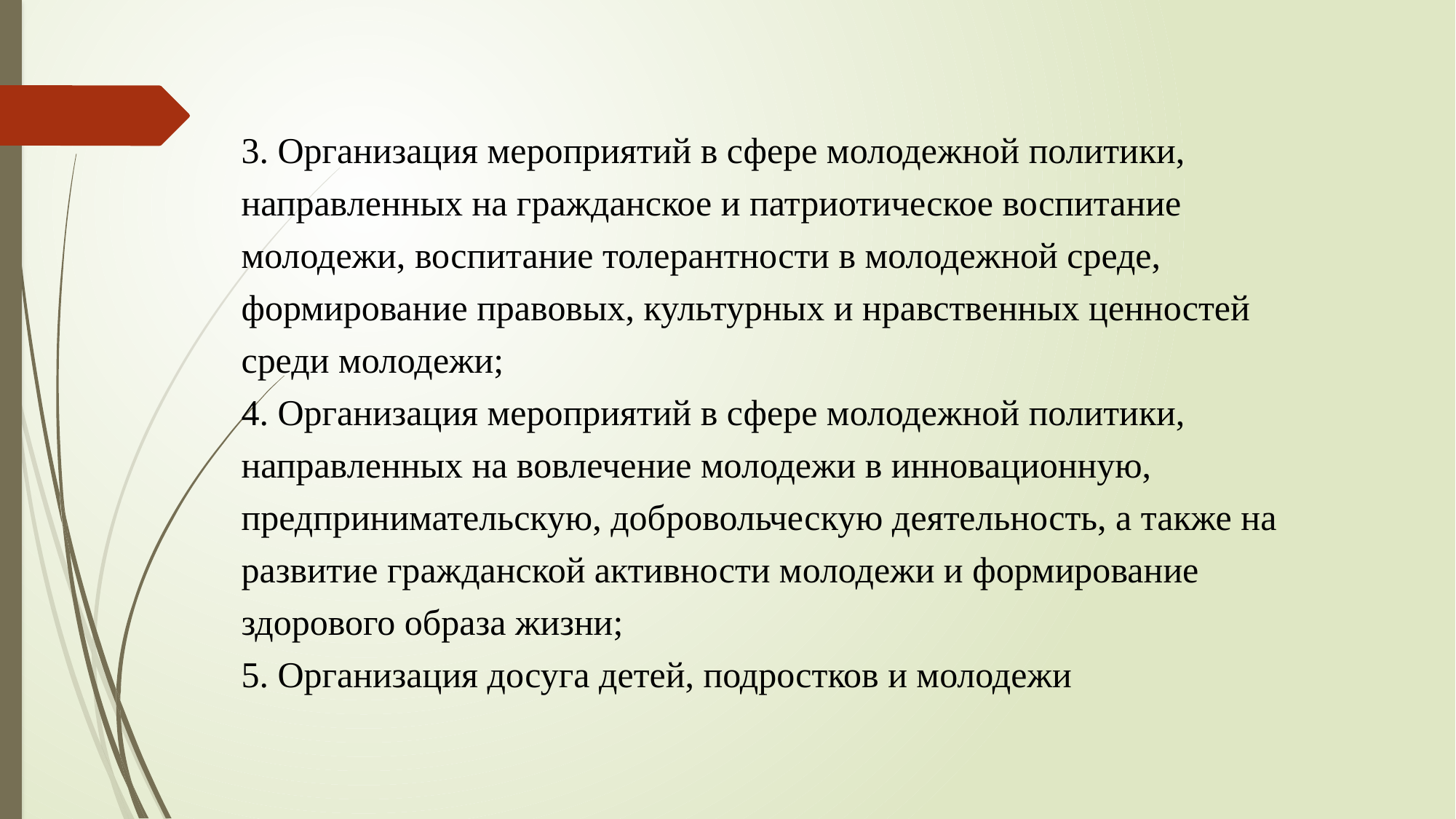

3. Организация мероприятий в сфере молодежной политики, направленных на гражданское и патриотическое воспитание молодежи, воспитание толерантности в молодежной среде, формирование правовых, культурных и нравственных ценностей среди молодежи;
4. Организация мероприятий в сфере молодежной политики, направленных на вовлечение молодежи в инновационную, предпринимательскую, добровольческую деятельность, а также на развитие гражданской активности молодежи и формирование здорового образа жизни;
5. Организация досуга детей, подростков и молодежи